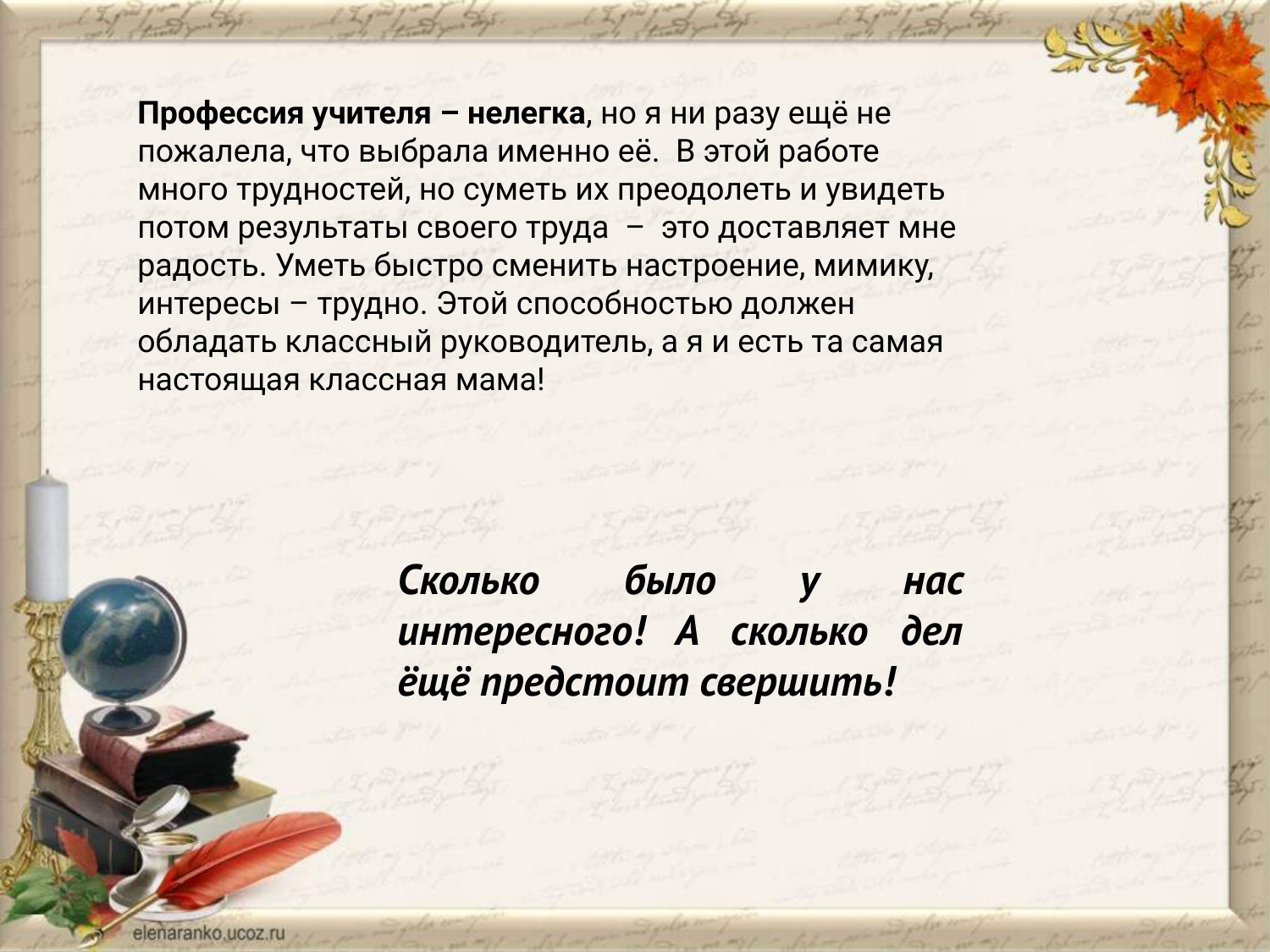

#
Профессия учителя – нелегка, но я ни разу ещё не пожалела, что выбрала именно её.  В этой работе много трудностей, но суметь их преодолеть и увидеть потом результаты своего труда  –  это доставляет мне радость. Уметь быстро сменить настроение, мимику, интересы – трудно. Этой способностью должен обладать классный руководитель, а я и есть та самая настоящая классная мама!
Сколько было у нас интересного! А сколько дел ёщё предстоит свершить!